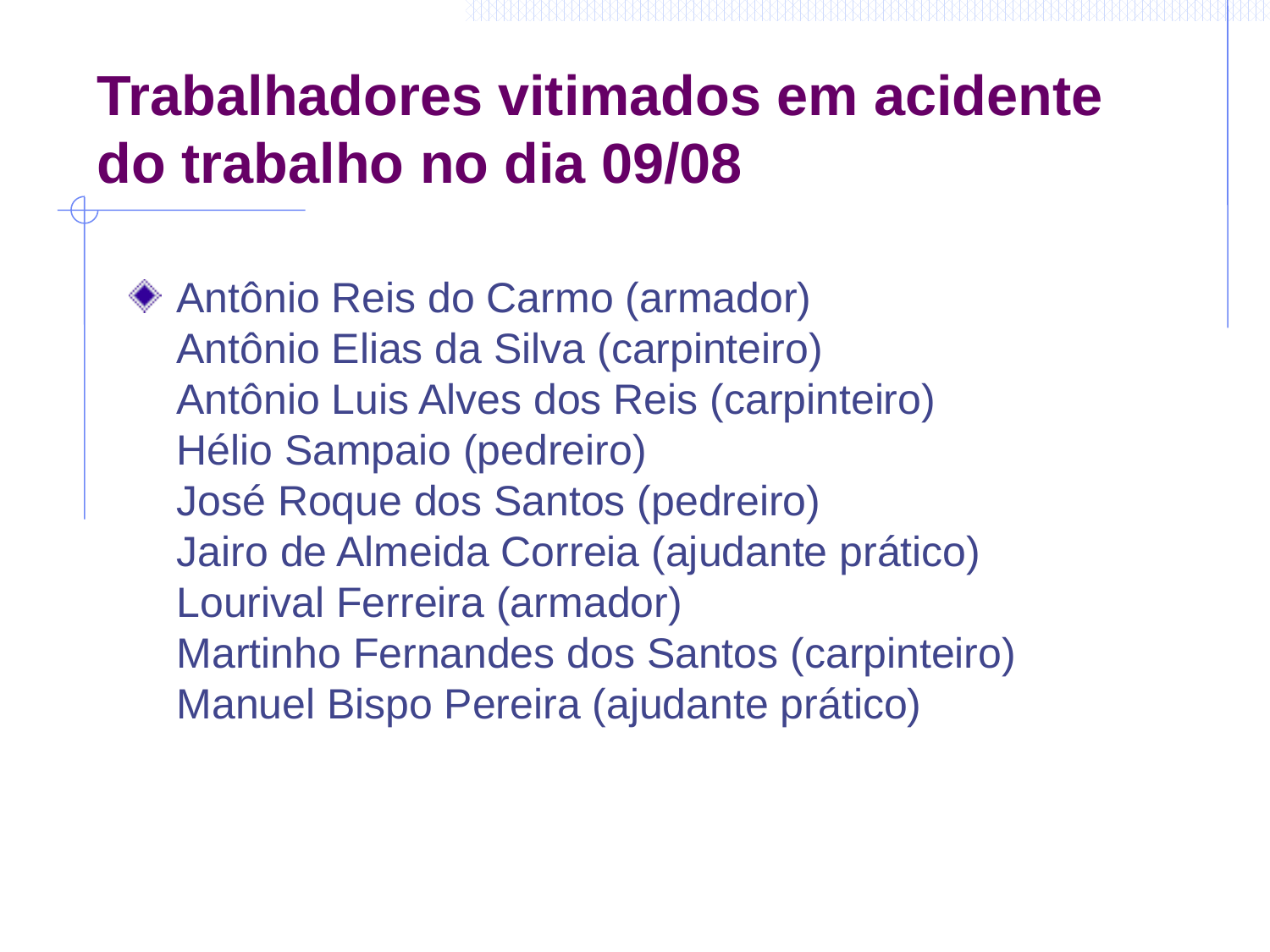

# Trabalhadores vitimados em acidente do trabalho no dia 09/08
Antônio Reis do Carmo (armador)
Antônio Elias da Silva (carpinteiro)
Antônio Luis Alves dos Reis (carpinteiro)
Hélio Sampaio (pedreiro)
José Roque dos Santos (pedreiro)
Jairo de Almeida Correia (ajudante prático)
Lourival Ferreira (armador)
Martinho Fernandes dos Santos (carpinteiro)
Manuel Bispo Pereira (ajudante prático)